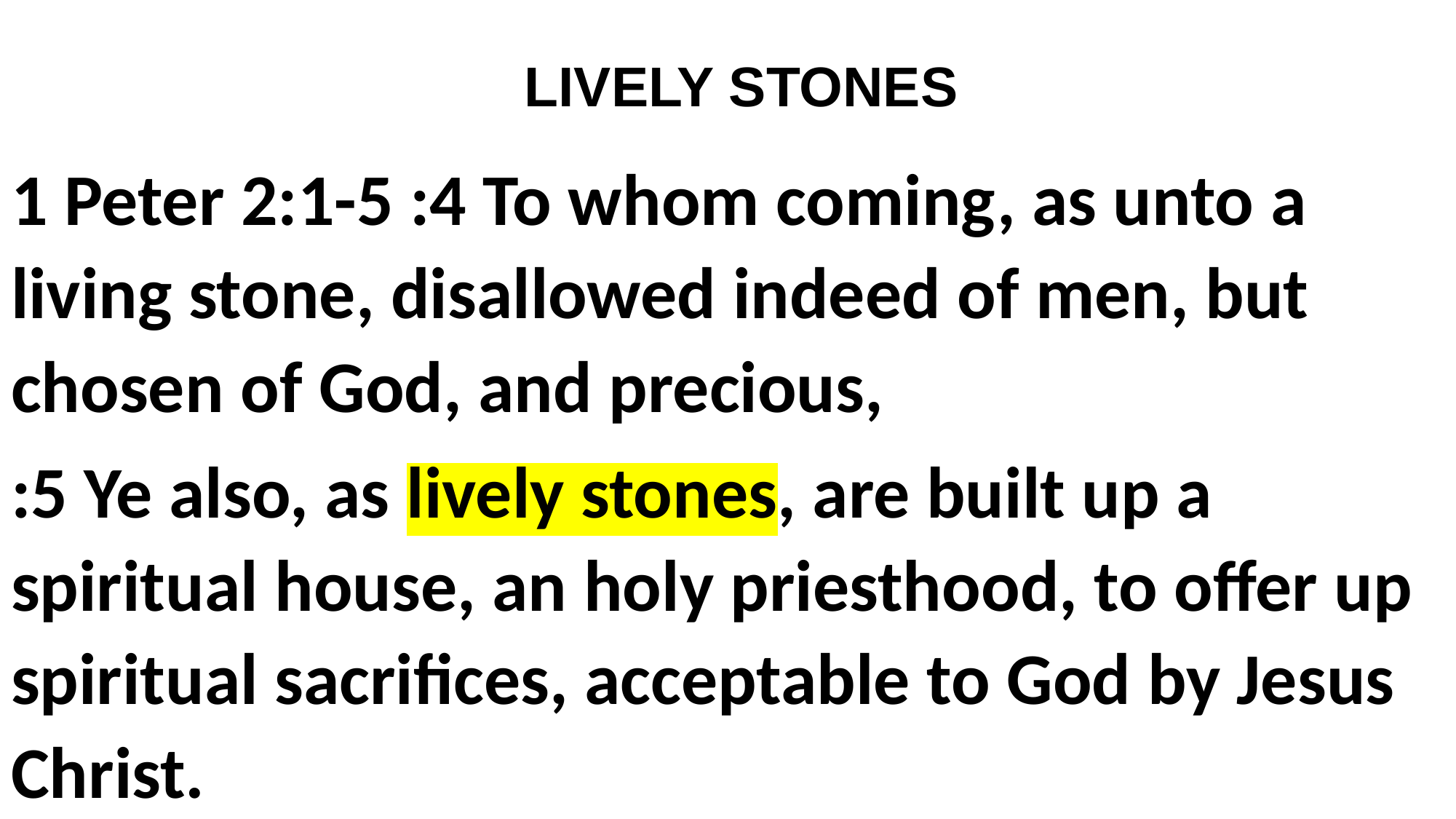

# LIVELY STONES
1 Peter 2:1-5 :4 To whom coming, as unto a living stone, disallowed indeed of men, but chosen of God, and precious,
:5 Ye also, as lively stones, are built up a spiritual house, an holy priesthood, to offer up spiritual sacrifices, acceptable to God by Jesus Christ.